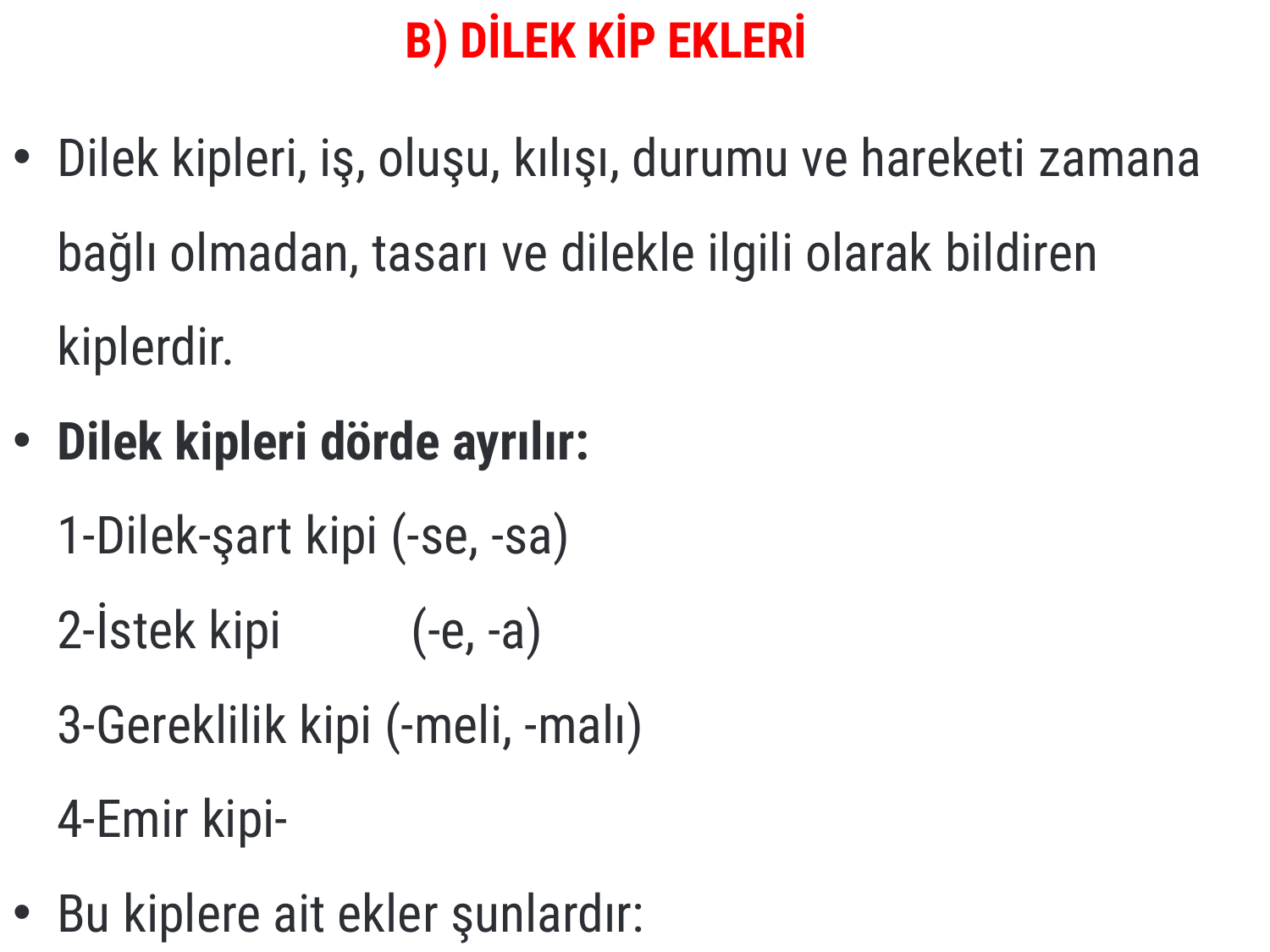

# B) DİLEK KİP EKLERİ
Dilek kipleri, iş, oluşu, kılışı, durumu ve hareketi zamana bağlı olmadan, tasarı ve dilekle ilgili olarak bildiren kiplerdir.
Dilek kipleri dörde ayrılır:
1-Dilek-şart kipi (-se, -sa)
2-İstek kipi 	(-e, -a)
3-Gereklilik kipi (-meli, -malı)
4-Emir kipi-
Bu kiplere ait ekler şunlardır: